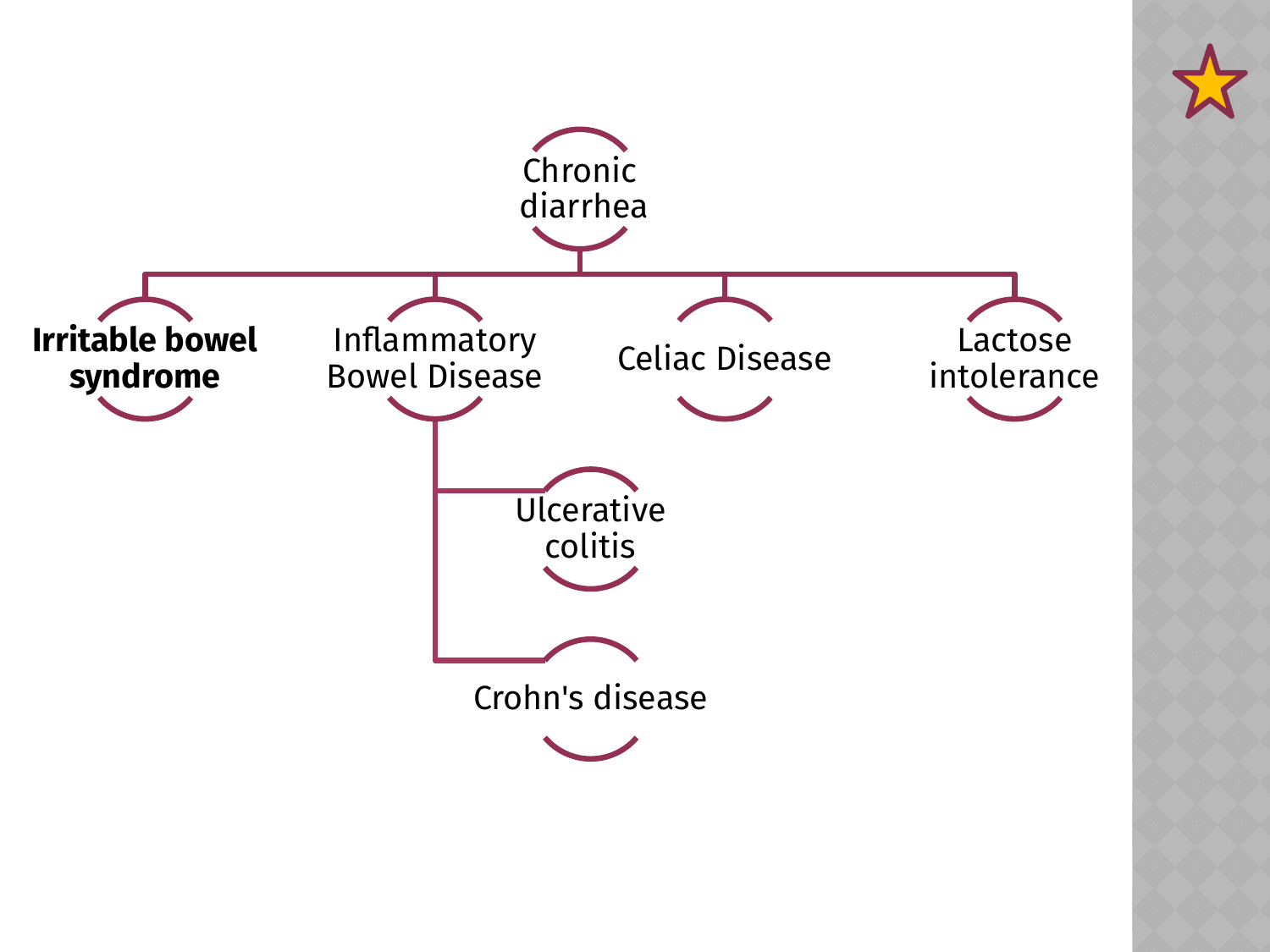

Chronic diarrhea
Irritable bowel syndrome
Inflammatory Bowel Disease
Ulcerative colitis
Crohn's disease
Celiac Disease
Lactose intolerance